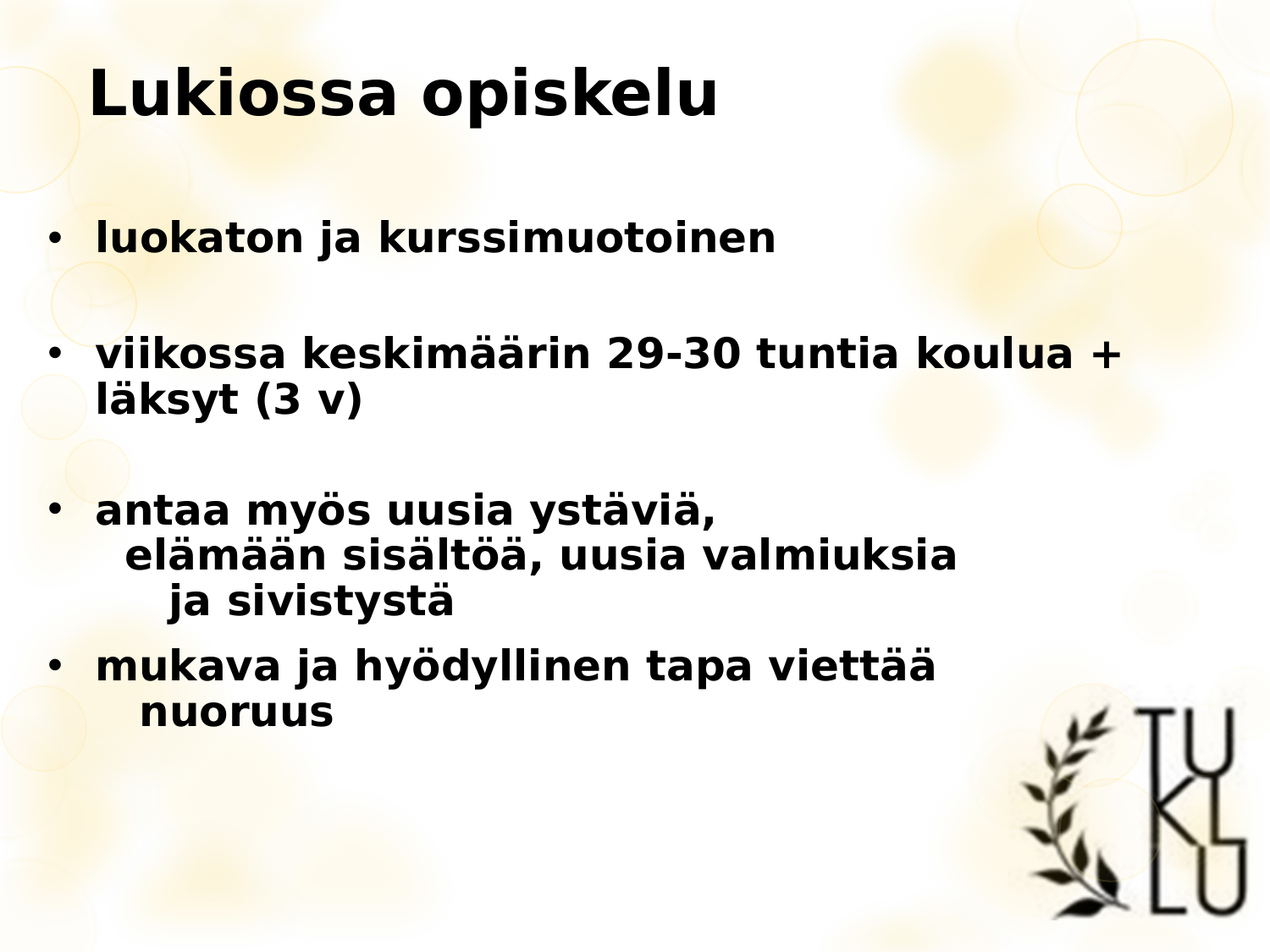

# Lukiossa opiskelu
luokaton ja kurssimuotoinen
viikossa keskimäärin 29-30 tuntia koulua + läksyt (3 v)
antaa myös uusia ystäviä,
  elämään sisältöä, uusia valmiuksia
     ja sivistystä
mukava ja hyödyllinen tapa viettää
   nuoruus